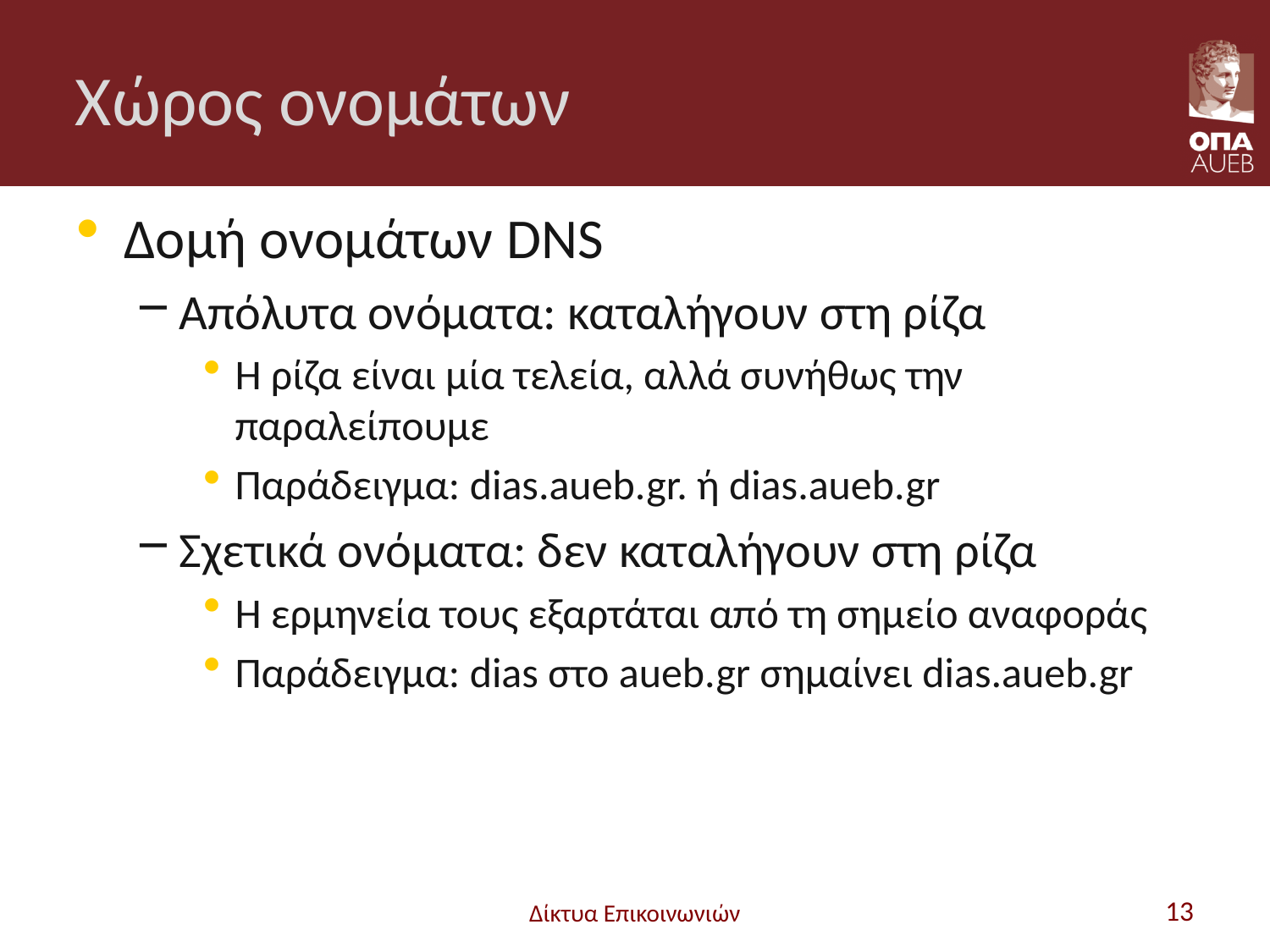

# Χώρος ονομάτων
Δομή ονομάτων DNS
Απόλυτα ονόματα: καταλήγουν στη ρίζα
Η ρίζα είναι μία τελεία, αλλά συνήθως την παραλείπουμε
Παράδειγμα: dias.aueb.gr. ή dias.aueb.gr
Σχετικά ονόματα: δεν καταλήγουν στη ρίζα
Η ερμηνεία τους εξαρτάται από τη σημείο αναφοράς
Παράδειγμα: dias στο aueb.gr σημαίνει dias.aueb.gr

Δίκτυα Επικοινωνιών
13